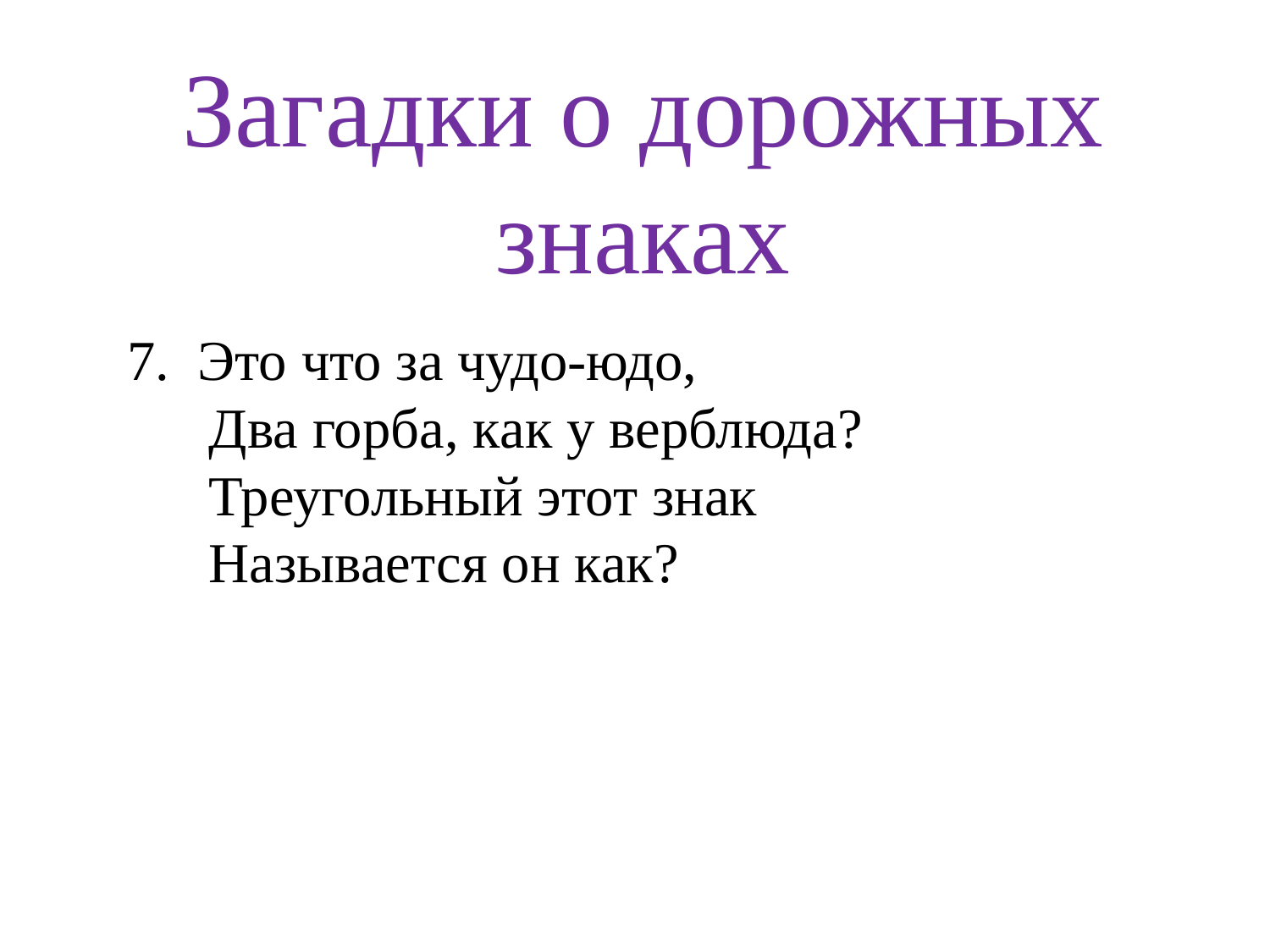

# Загадки о дорожных знаках
    7.  Это что за чудо-юдо,
      Два горба, как у верблюда?
      Треугольный этот знак
      Называется он как?